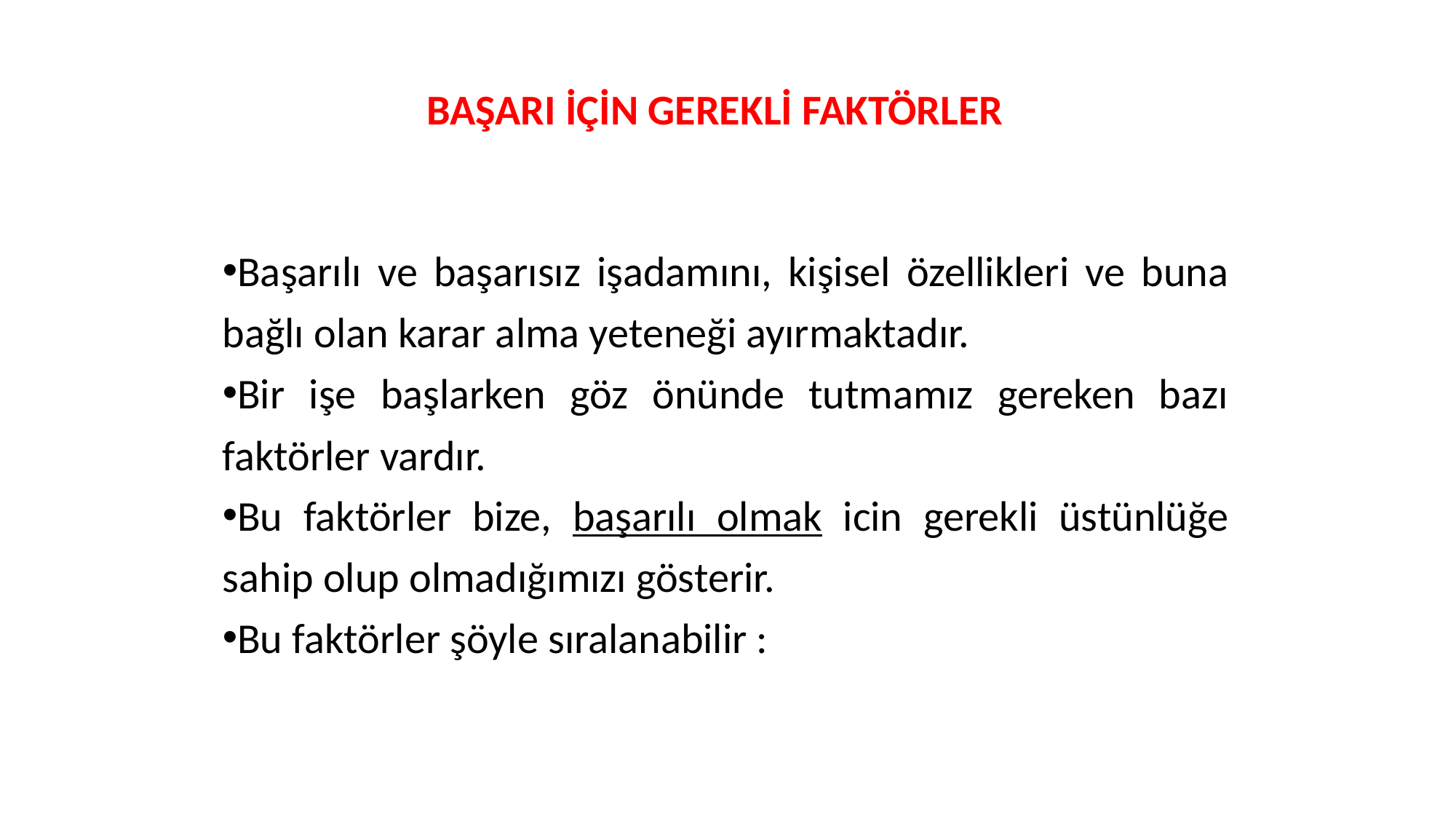

BAŞARI İÇİN GEREKLİ FAKTÖRLER
Başarılı ve başarısız işadamını, kişisel özellikleri ve buna bağlı olan karar alma yeteneği ayırmaktadır.
Bir işe başlarken göz önünde tutmamız gereken bazı faktörler vardır.
Bu faktörler bize, başarılı olmak icin gerekli üstünlüğe sahip olup olmadığımızı gösterir.
Bu faktörler şöyle sıralanabilir :